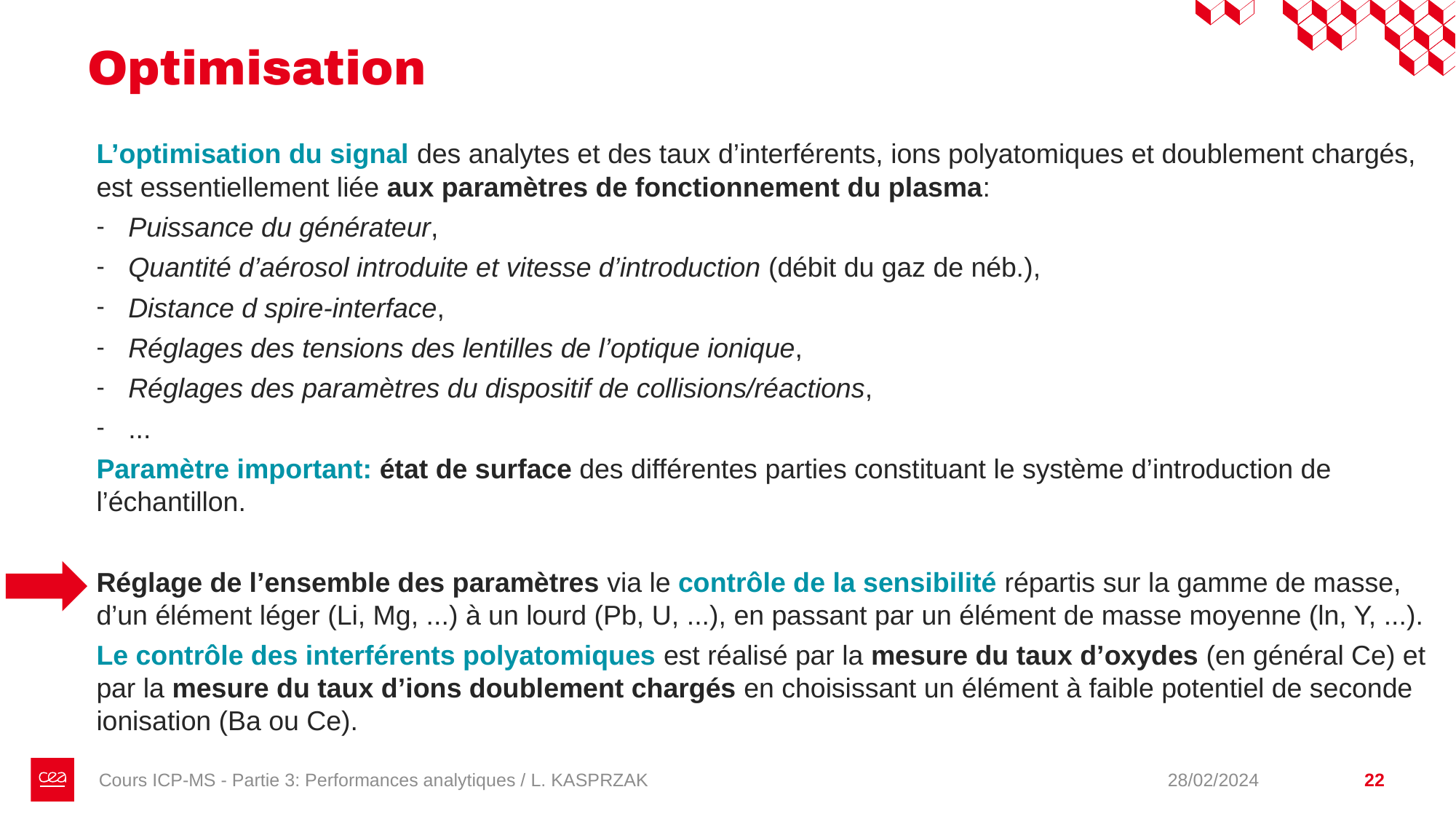

# Optimisation
L’optimisation du signal des analytes et des taux d’interférents, ions polyatomiques et doublement chargés, est essentiellement liée aux paramètres de fonctionnement du plasma:
Puissance du générateur,
Quantité d’aérosol introduite et vitesse d’introduction (débit du gaz de néb.),
Distance d spire-interface,
Réglages des tensions des lentilles de l’optique ionique,
Réglages des paramètres du dispositif de collisions/réactions,
...
Paramètre important: état de surface des différentes parties constituant le système d’introduction de l’échantillon.

Réglage de l’ensemble des paramètres via le contrôle de la sensibilité répartis sur la gamme de masse, d’un élément léger (Li, Mg, ...) à un lourd (Pb, U, ...), en passant par un élément de masse moyenne (ln, Y, ...).
Le contrôle des interférents polyatomiques est réalisé par la mesure du taux d’oxydes (en général Ce) et par la mesure du taux d’ions doublement chargés en choisissant un élément à faible potentiel de seconde ionisation (Ba ou Ce).

Cours ICP-MS - Partie 3: Performances analytiques / L. KASPRZAK
28/02/2024
22